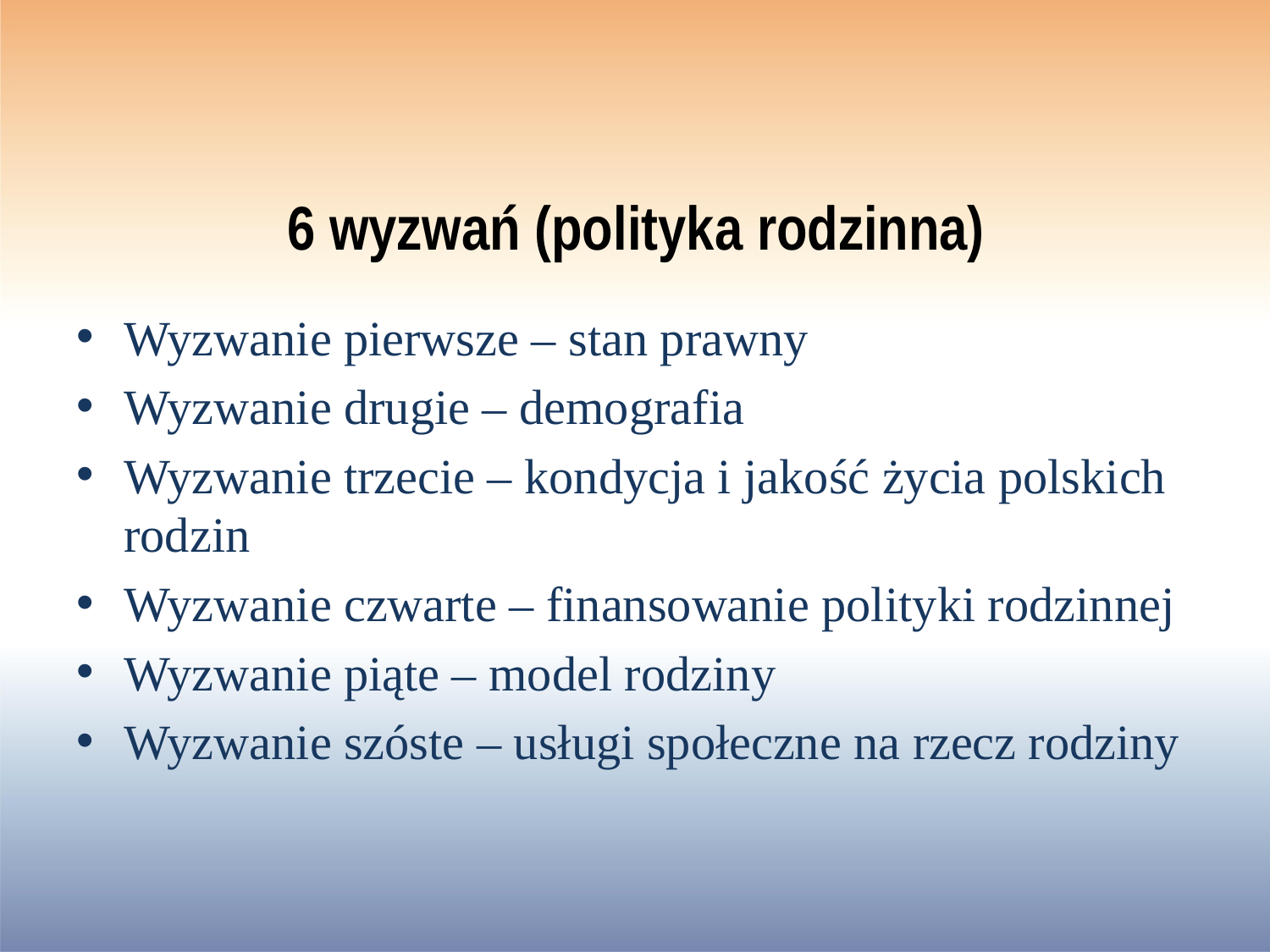

# 6 wyzwań (polityka rodzinna)

Wyzwanie pierwsze – stan prawny
Wyzwanie drugie – demografia
Wyzwanie trzecie – kondycja i jakość życia polskich rodzin
Wyzwanie czwarte – finansowanie polityki rodzinnej
Wyzwanie piąte – model rodziny
Wyzwanie szóste – usługi społeczne na rzecz rodziny